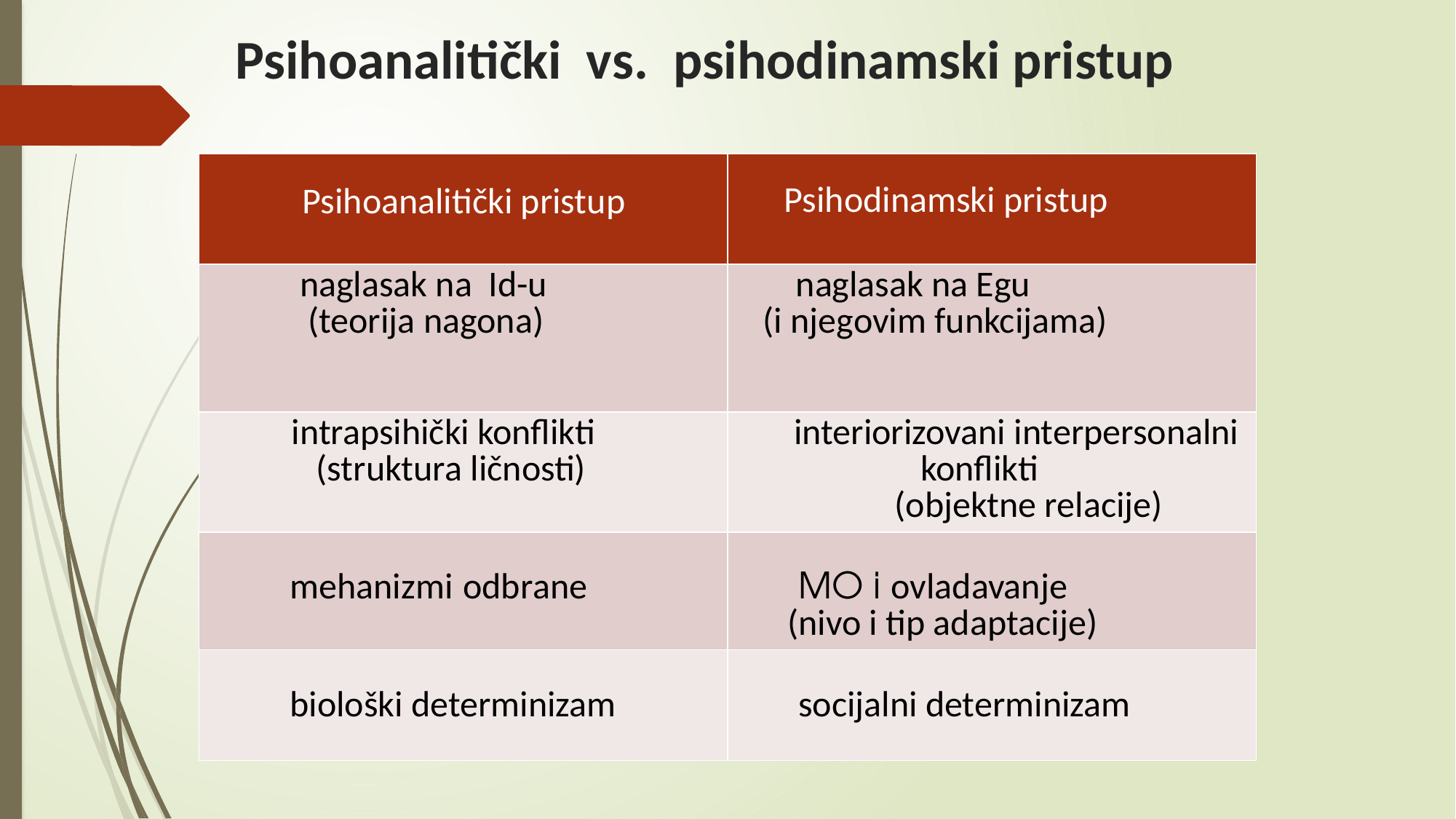

# Psihoanalitički  vs.  psihodinamski pristup
| Psihoanalitički pristup | Psihodinamski pristup |
| --- | --- |
| naglasak na Id-u (teorija nagona) | naglasak na Egu (i njegovim funkcijama) |
| intrapsihički konflikti (struktura ličnosti) | interiorizovani interpersonalni konflikti (objektne relacije) |
| mehanizmi odbrane | MO i ovladavanje (nivo i tip adaptacije) |
| biološki determinizam | socijalni determinizam |